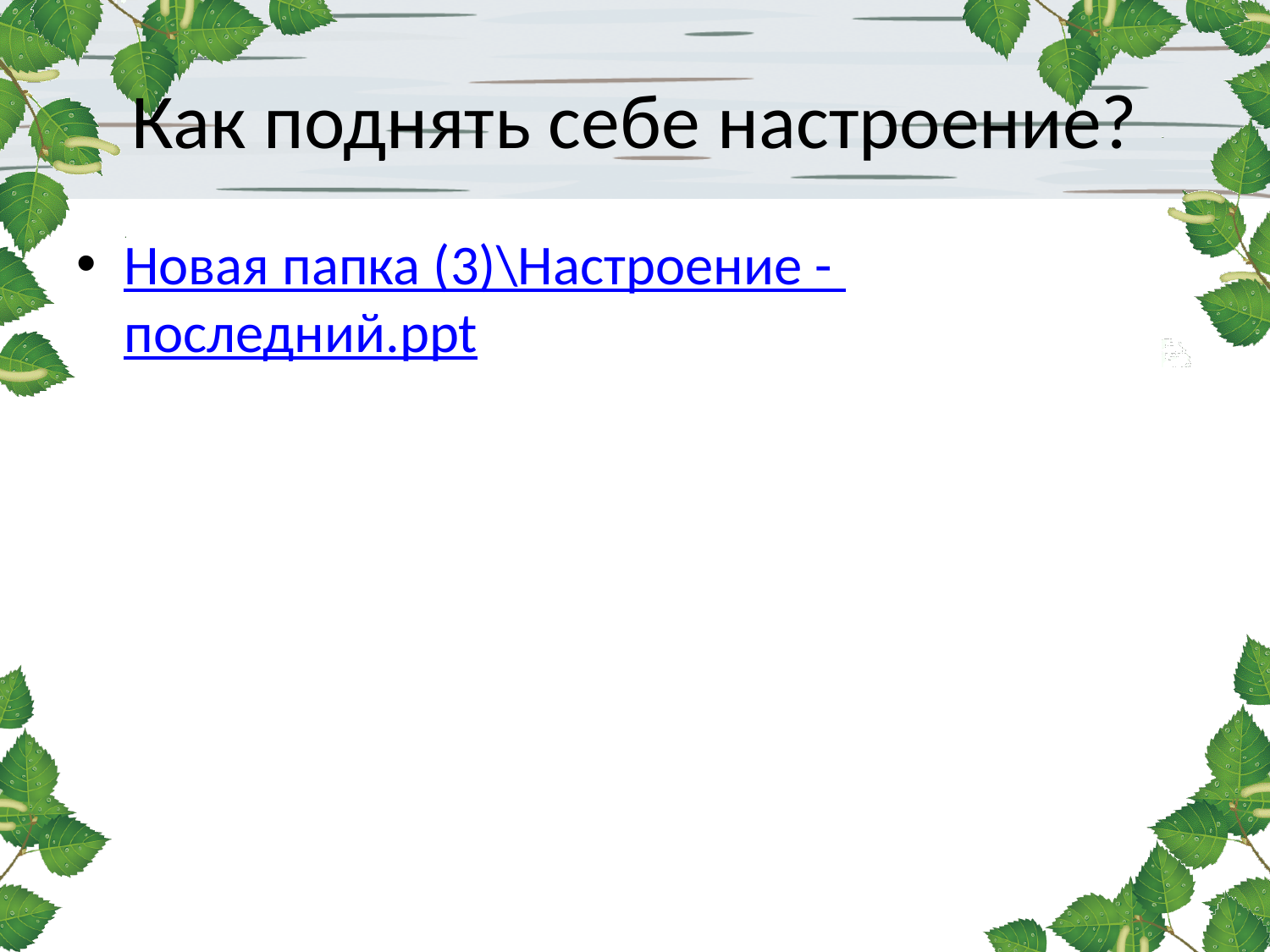

# Как поднять себе настроение?
Новая папка (3)\Настроение - последний.ppt